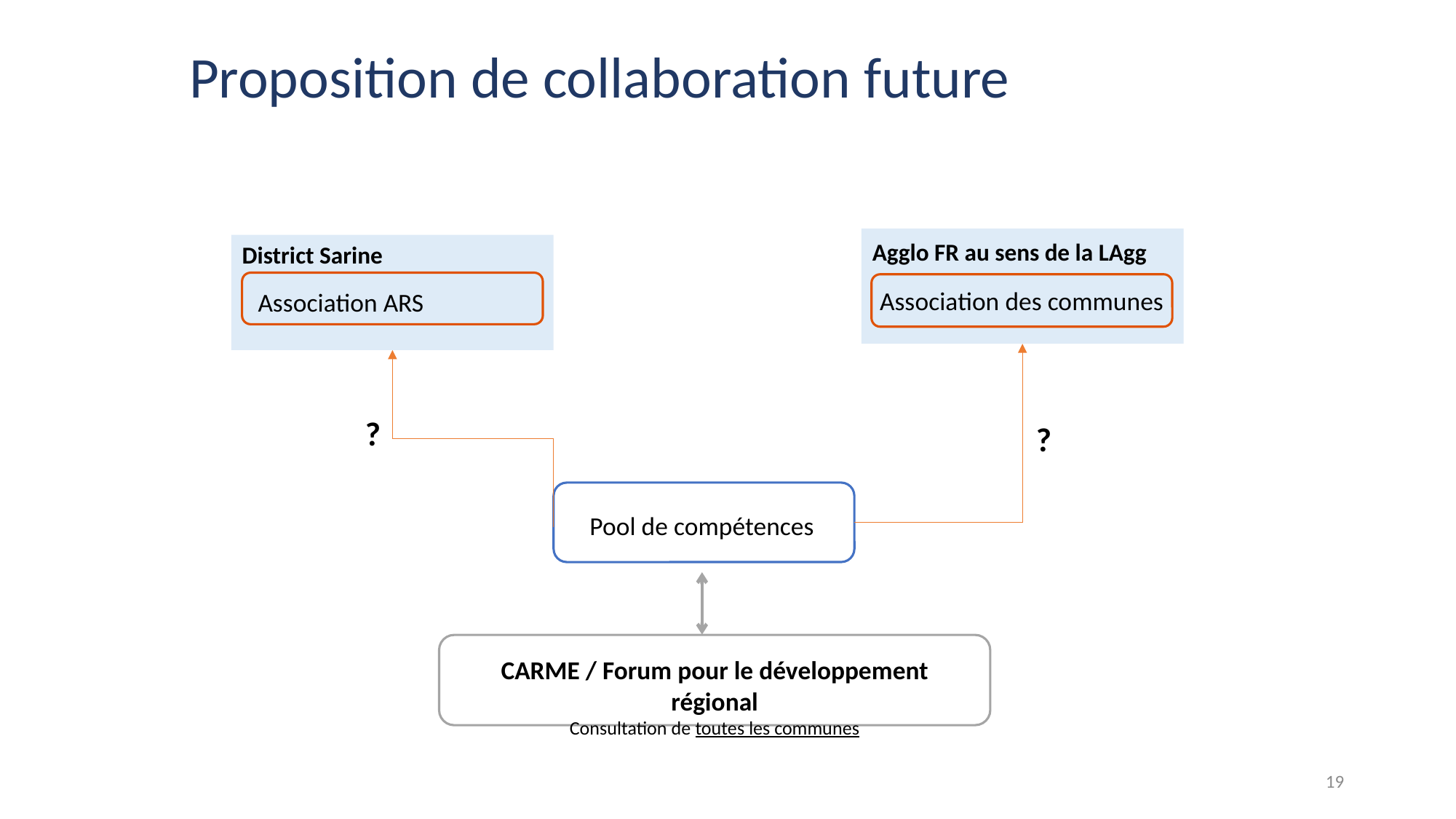

Proposition de collaboration future

Agglo FR au sens de la LAgg
District Sarine

Association des communes
Association ARS
?
?

Pool de compétences
<
CARME / Forum pour le développement régional
Consultation de toutes les communes
19